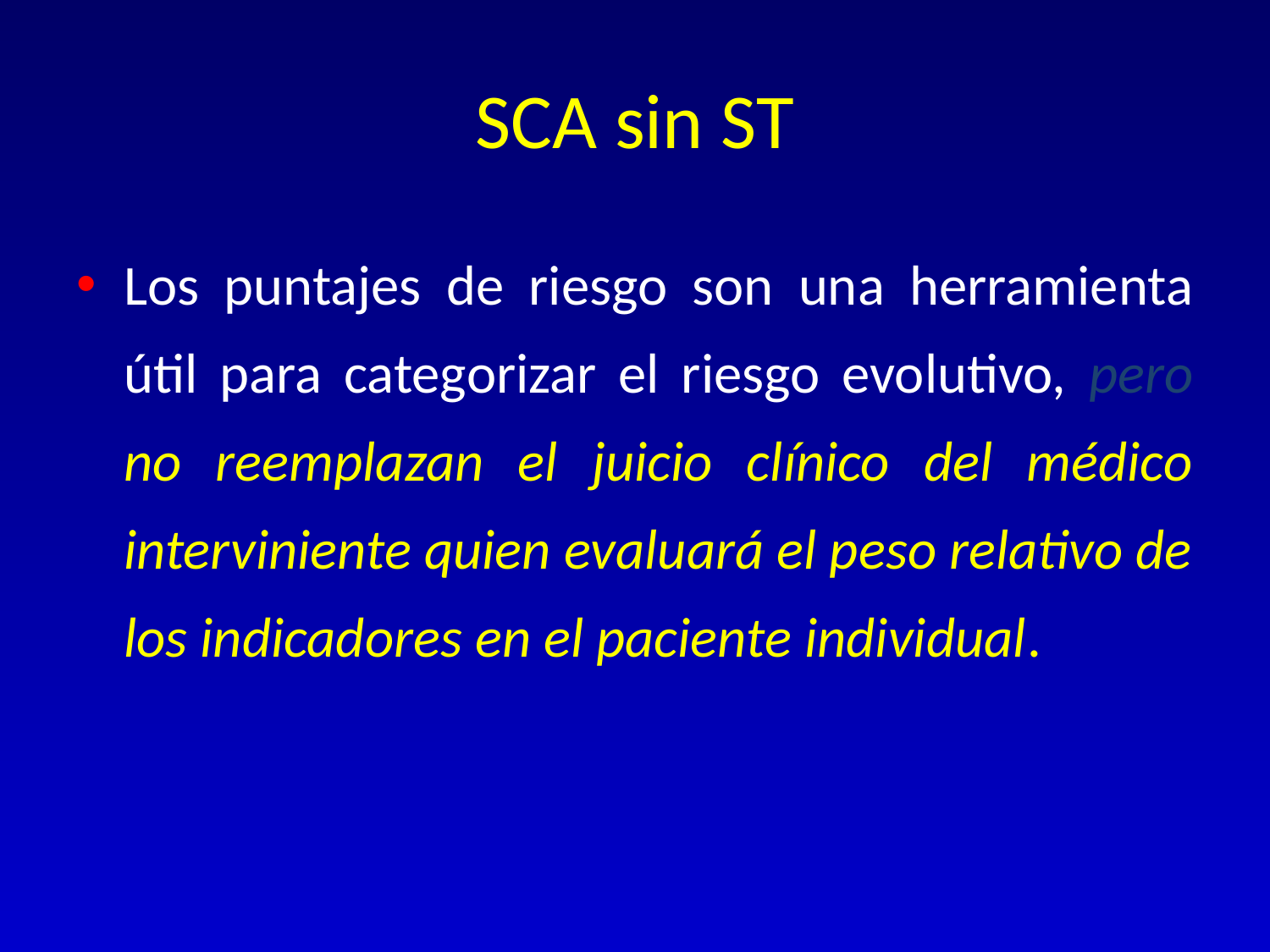

# SCA sin ST
Los puntajes de riesgo son una herramienta útil para categorizar el riesgo evolutivo, pero no reemplazan el juicio clínico del médico interviniente quien evaluará el peso relativo de los indicadores en el paciente individual.